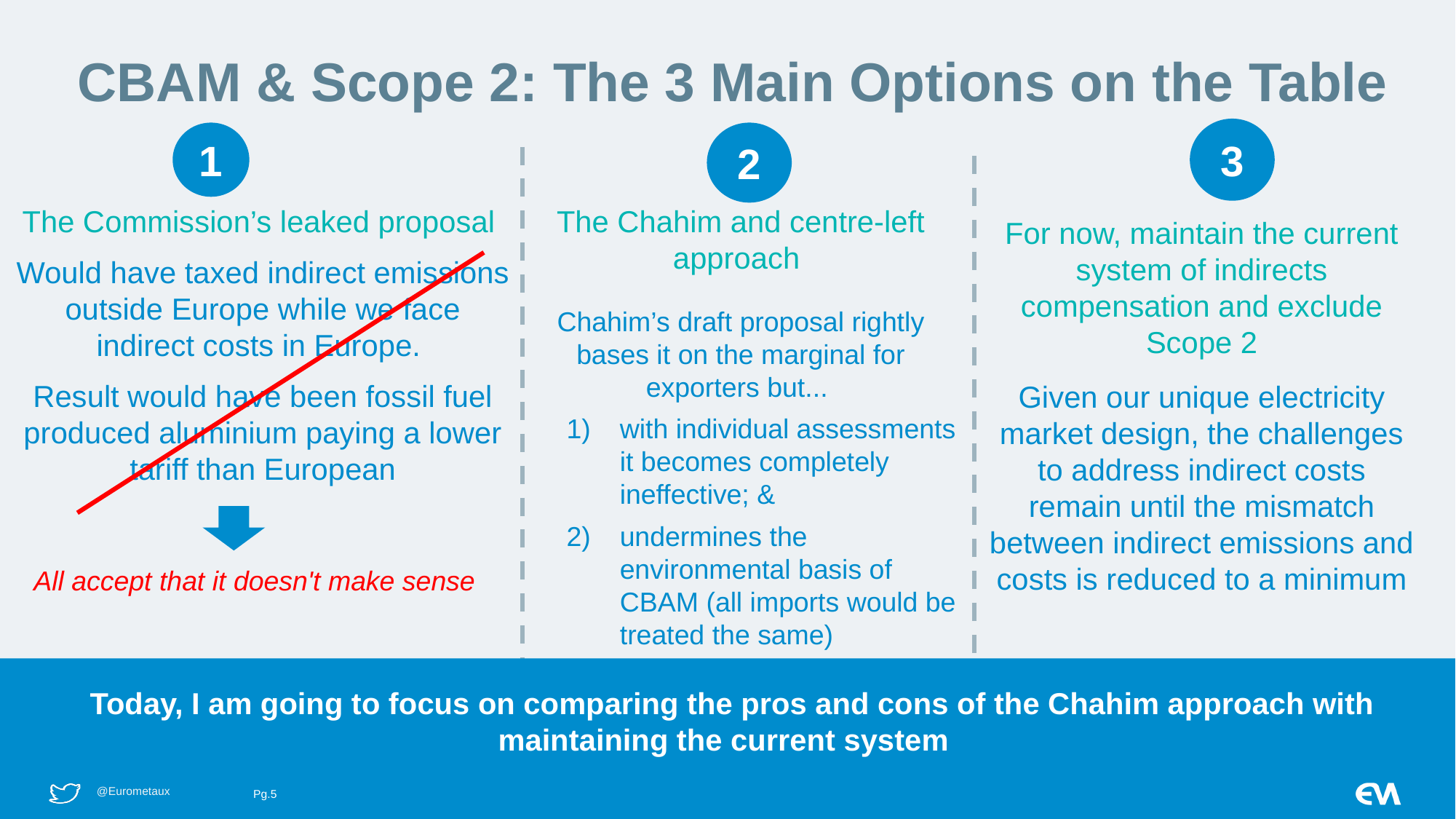

# CBAM & Scope 2: The 3 Main Options on the Table
3
The Commission’s leaked proposal

Would have taxed indirect emissions outside Europe while we face indirect costs in Europe.

Result would have been fossil fuel produced aluminium paying a lower tariff than European
1
For now, maintain the current system of indirects compensation and exclude Scope 2
Given our unique electricity market design, the challenges to address indirect costs remain until the mismatch between indirect emissions and costs is reduced to a minimum
2
The Chahim and centre-left approach

Chahim’s draft proposal rightly bases it on the marginal for exporters but...
with individual assessments it becomes completely ineffective; &
undermines the environmental basis of CBAM (all imports would be treated the same)

All accept that it doesn't make sense
 Today, I am going to focus on comparing the pros and cons of the Chahim approach with maintaining the current system
Pg.5